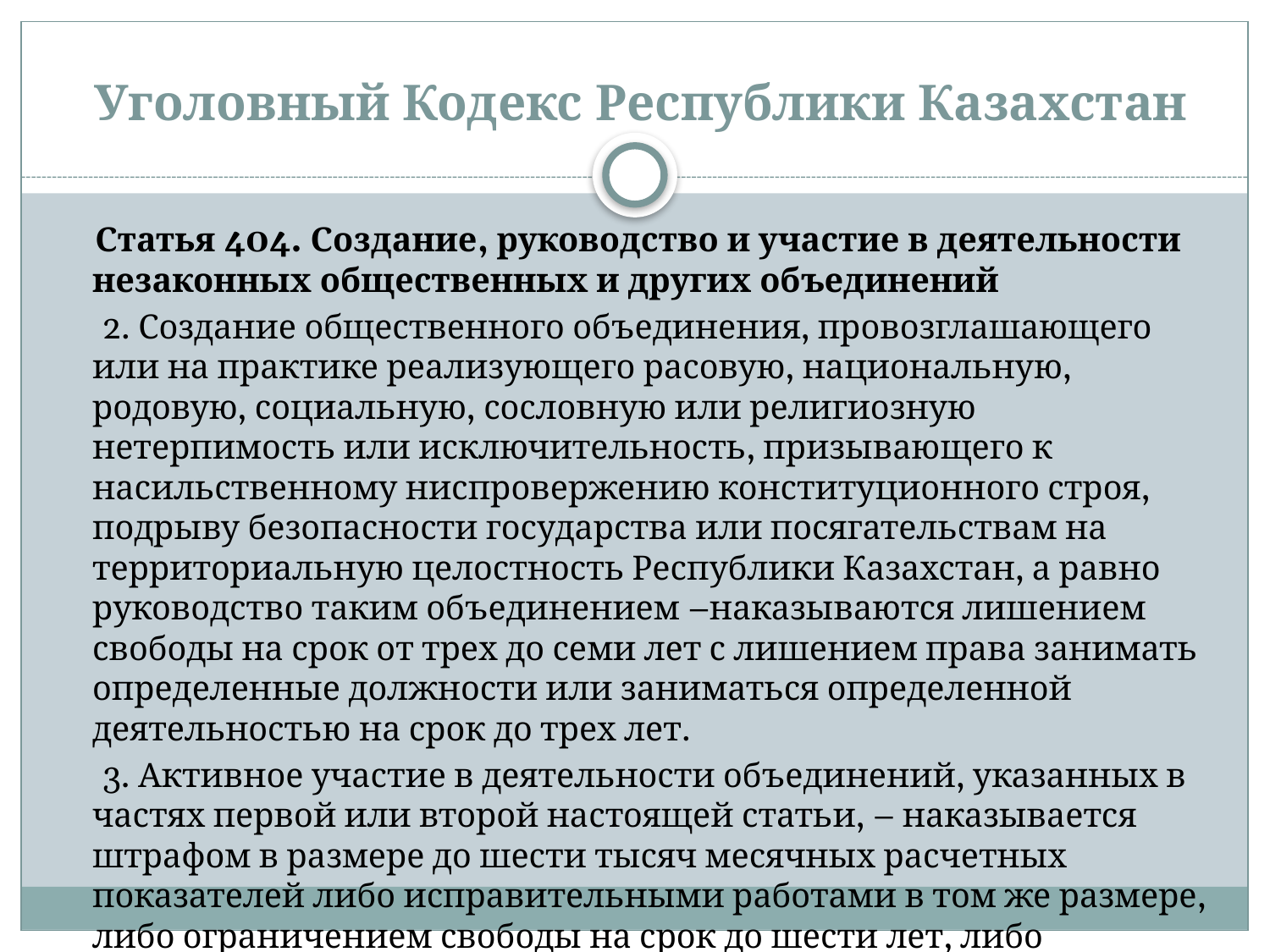

# Уголовный Кодекс Республики Казахстан
     Статья 404. Создание, руководство и участие в деятельности незаконных общественных и других объединений
      2. Создание общественного объединения, провозглашающего или на практике реализующего расовую, национальную, родовую, социальную, сословную или религиозную нетерпимость или исключительность, призывающего к насильственному ниспровержению конституционного строя, подрыву безопасности государства или посягательствам на территориальную целостность Республики Казахстан, а равно руководство таким объединением –наказываются лишением свободы на срок от трех до семи лет с лишением права занимать определенные должности или заниматься определенной деятельностью на срок до трех лет.
      3. Активное участие в деятельности объединений, указанных в частях первой или второй настоящей статьи, – наказывается штрафом в размере до шести тысяч месячных расчетных показателей либо исправительными работами в том же размере, либо ограничением свободы на срок до шести лет, либо лишением свободы на тот же срок.